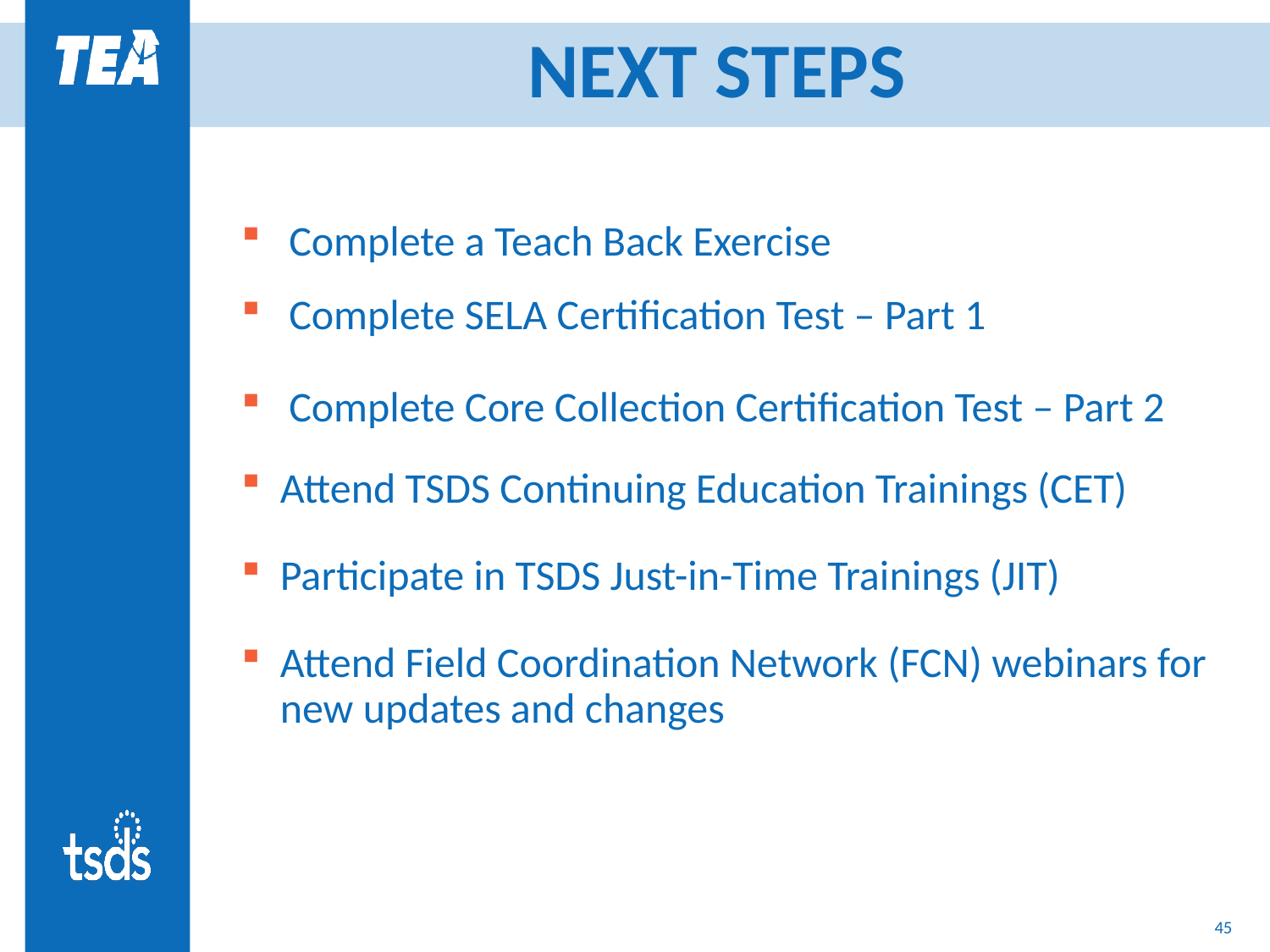

# NEXT STEPS
Complete a Teach Back Exercise

Complete SELA Certification Test – Part 1

Complete Core Collection Certification Test – Part 2

Attend TSDS Continuing Education Trainings (CET)

Participate in TSDS Just-in-Time Trainings (JIT)

Attend Field Coordination Network (FCN) webinars for new updates and changes

45